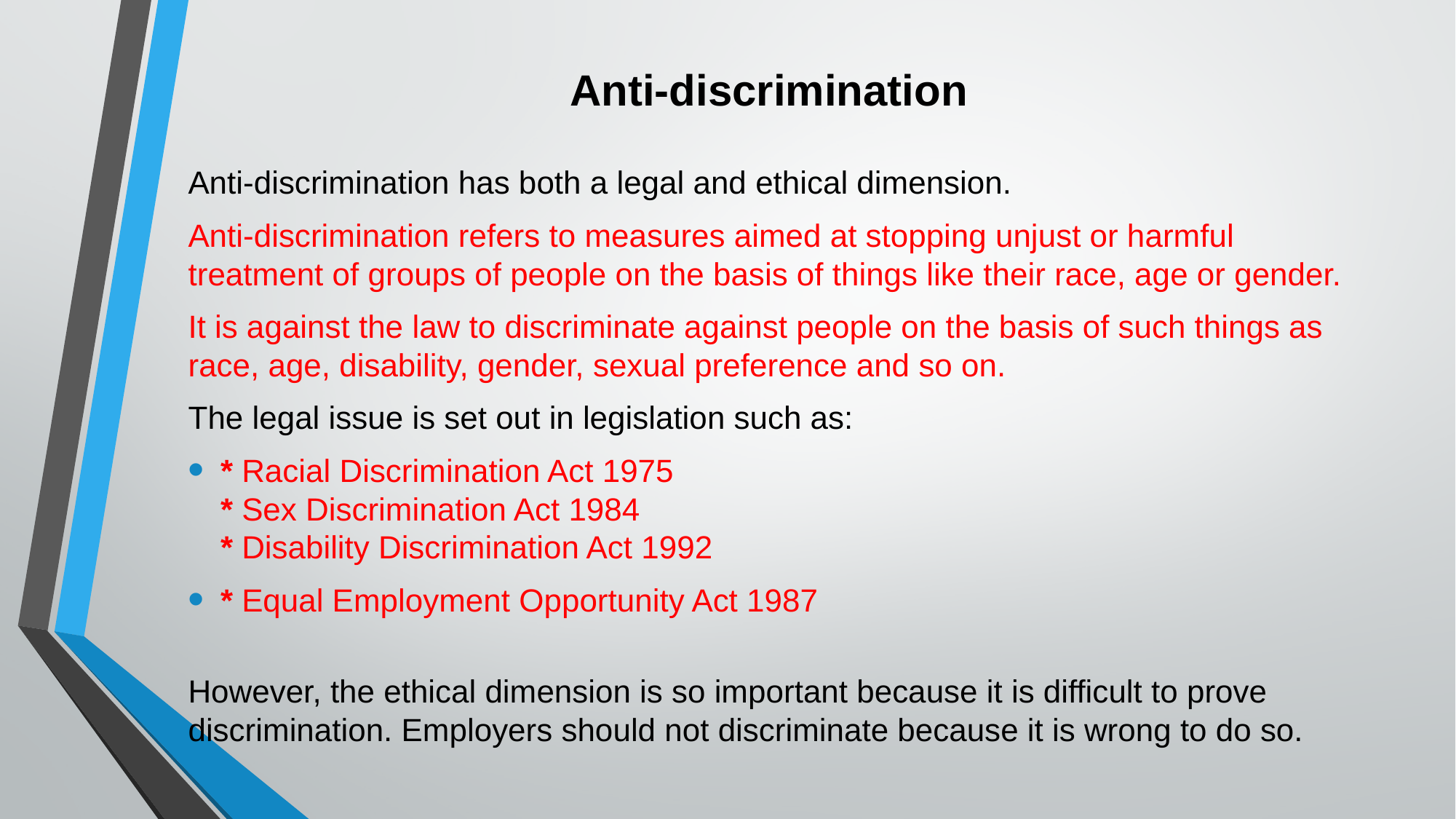

# Anti-discrimination
Anti-discrimination has both a legal and ethical dimension.
Anti-discrimination refers to measures aimed at stopping unjust or harmful treatment of groups of people on the basis of things like their race, age or gender.
It is against the law to discriminate against people on the basis of such things as race, age, disability, gender, sexual preference and so on.
The legal issue is set out in legislation such as:
* Racial Discrimination Act 1975
* Sex Discrimination Act 1984
* Disability Discrimination Act 1992
* Equal Employment Opportunity Act 1987
However, the ethical dimension is so important because it is difficult to prove discrimination. Employers should not discriminate because it is wrong to do so.